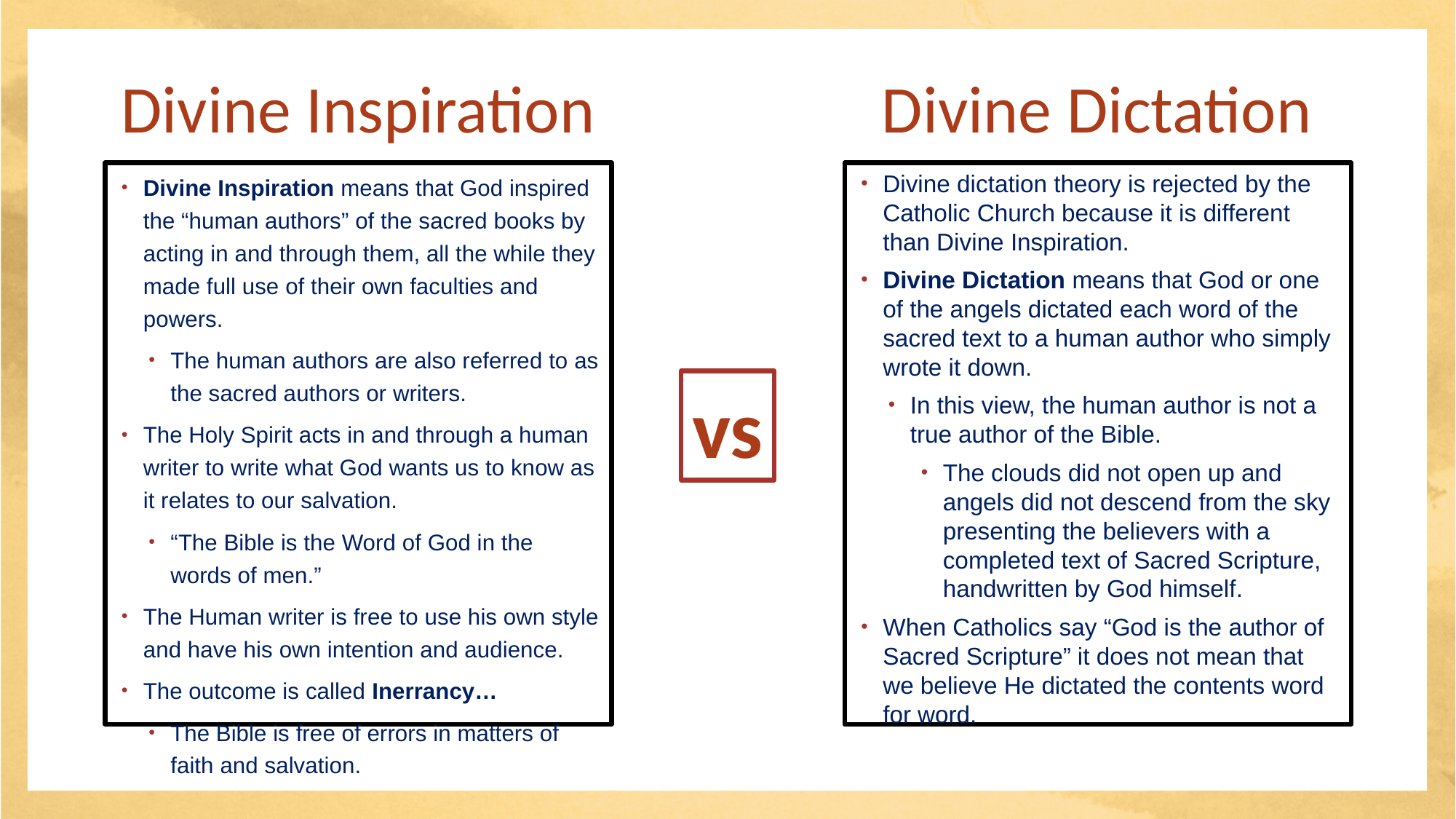

# Divine Inspiration
Divine Dictation
Divine Inspiration means that God inspired the “human authors” of the sacred books by acting in and through them, all the while they made full use of their own faculties and powers.
The human authors are also referred to as the sacred authors or writers.
The Holy Spirit acts in and through a human writer to write what God wants us to know as it relates to our salvation.
“The Bible is the Word of God in the words of men.”
The Human writer is free to use his own style and have his own intention and audience.
The outcome is called Inerrancy…
The Bible is free of errors in matters of faith and salvation.
Divine dictation theory is rejected by the Catholic Church because it is different than Divine Inspiration.
Divine Dictation means that God or one of the angels dictated each word of the sacred text to a human author who simply wrote it down.
In this view, the human author is not a true author of the Bible.
The clouds did not open up and angels did not descend from the sky presenting the believers with a completed text of Sacred Scripture, handwritten by God himself.
When Catholics say “God is the author of Sacred Scripture” it does not mean that we believe He dictated the contents word for word.
vs